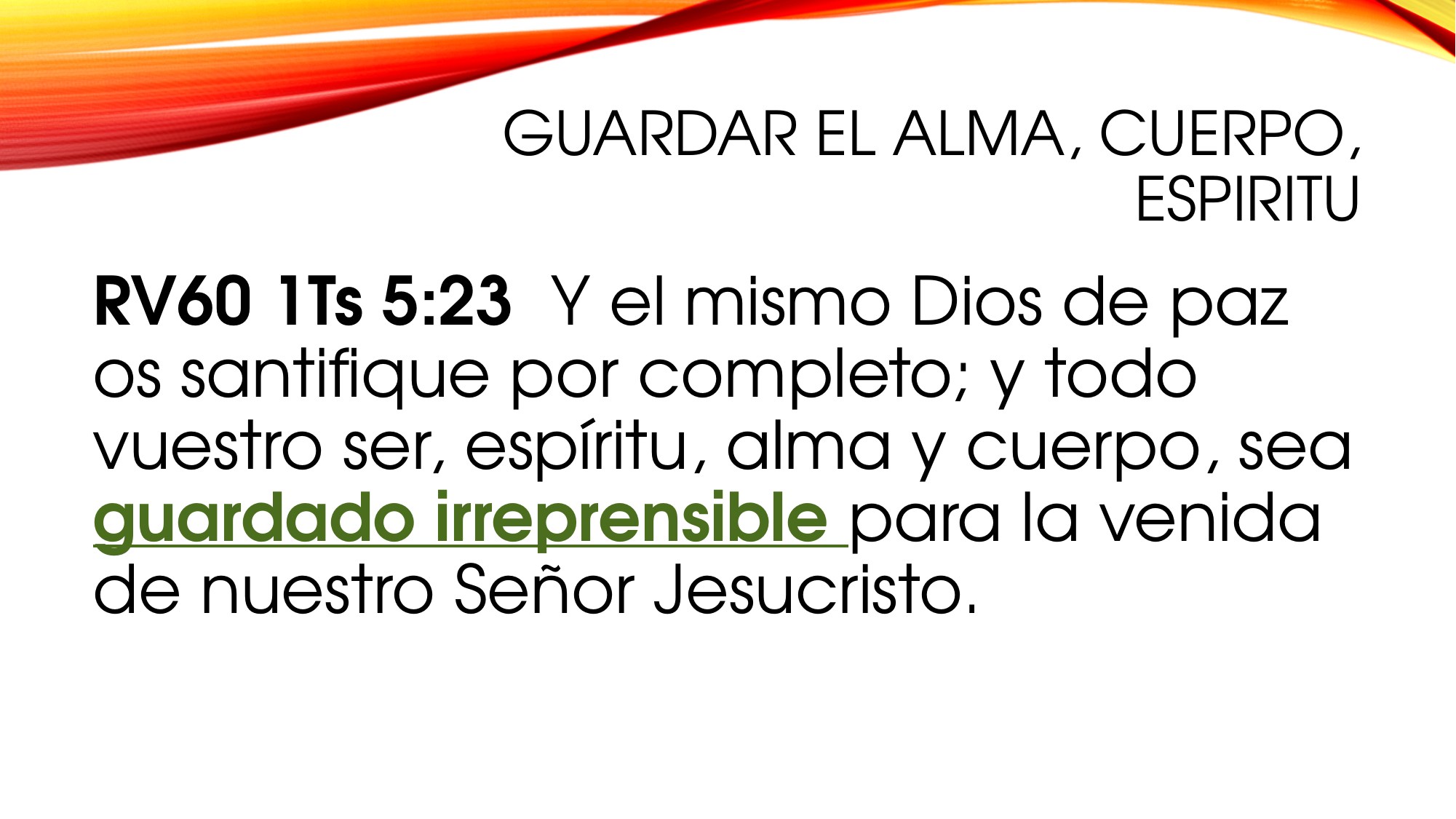

# Guardar el alma, cuerpo, espiritu
RV60 1Ts 5:23  Y el mismo Dios de paz os santifique por completo; y todo vuestro ser, espíritu, alma y cuerpo, sea guardado irreprensible para la venida de nuestro Señor Jesucristo.